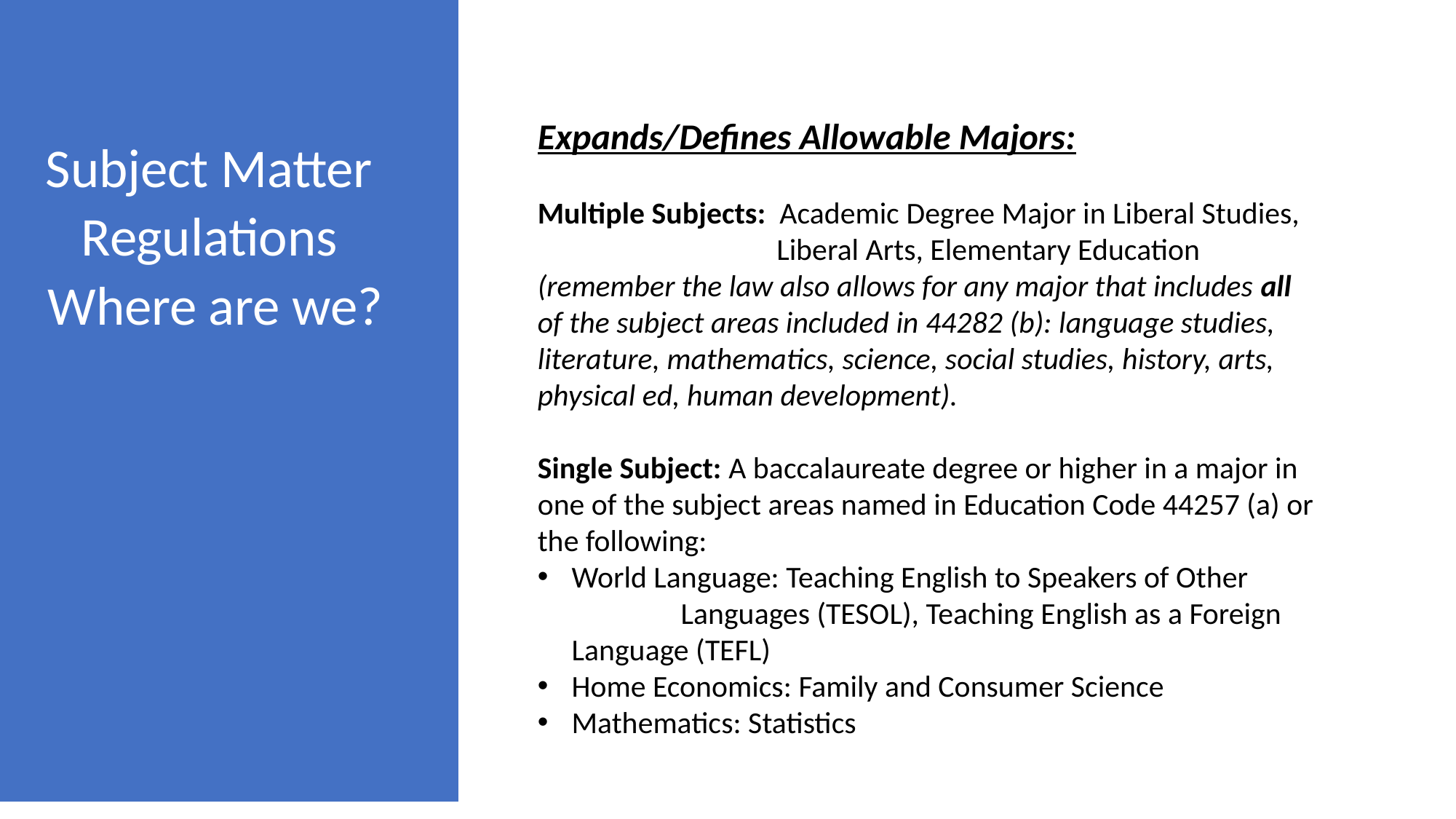

Expands/Defines Allowable Majors:

Multiple Subjects:  Academic Degree Major in Liberal Studies, 		   Liberal Arts, Elementary Education
(remember the law also allows for any major that includes all of the subject areas included in 44282 (b): language studies, literature, mathematics, science, social studies, history, arts, physical ed, human development).

Single Subject: A baccalaureate degree or higher in a major in one of the subject areas named in Education Code 44257 (a) or the following:
World Language: Teaching English to Speakers of Other 	Languages (TESOL), Teaching English as a Foreign Language (TEFL)
Home Economics: Family and Consumer Science
Mathematics: Statistics
Subject Matter
Regulations
Where are we?